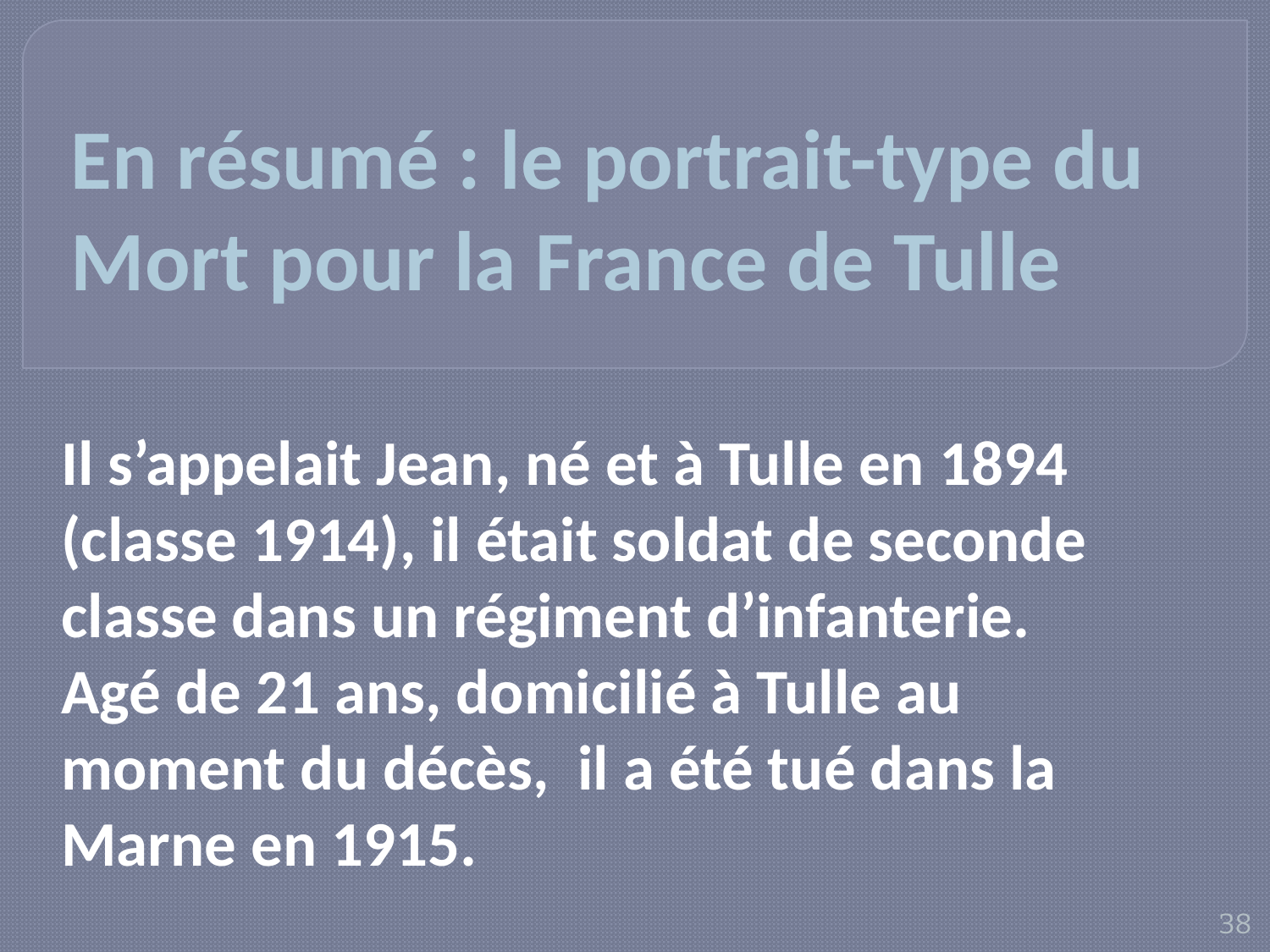

# En résumé : le portrait-type du Mort pour la France de Tulle
Il s’appelait Jean, né et à Tulle en 1894 (classe 1914), il était soldat de seconde classe dans un régiment d’infanterie.
Agé de 21 ans, domicilié à Tulle au moment du décès,  il a été tué dans la Marne en 1915.

38